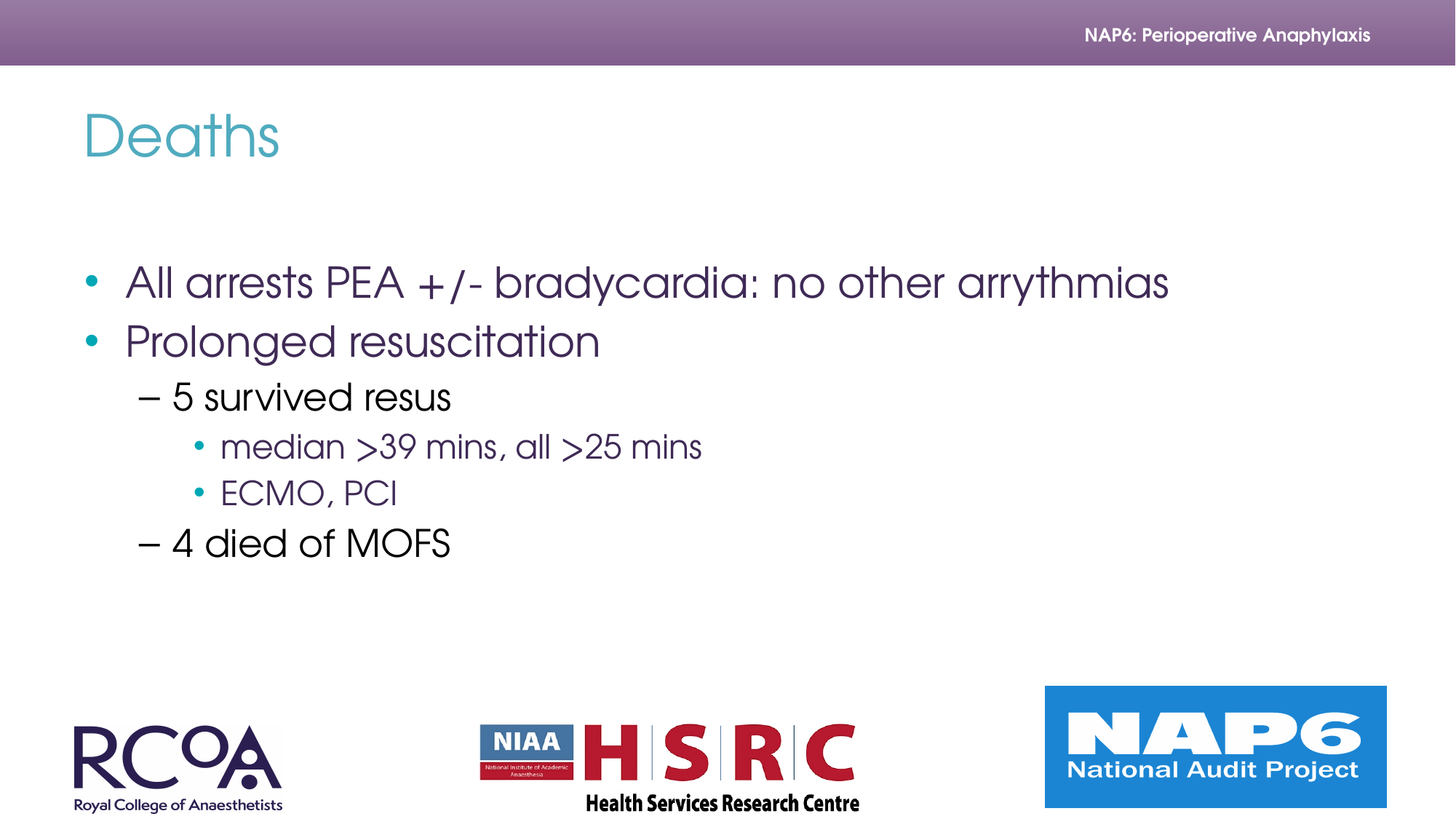

# Deaths

All arrests PEA +/- bradycardia: no other arrythmias
Prolonged resuscitation
5 survived resus
median >39 mins, all >25 mins
ECMO, PCI
4 died of MOFS